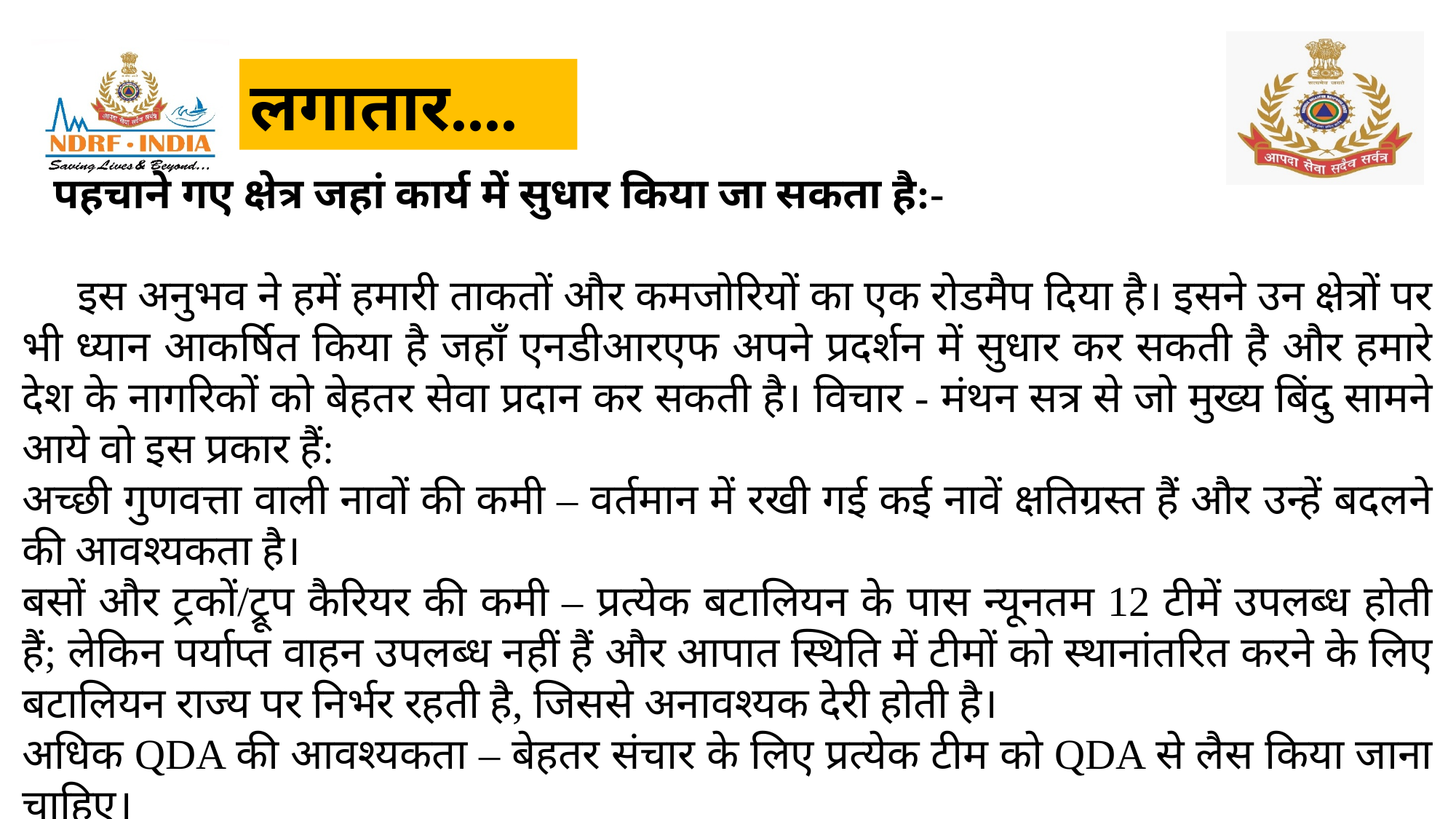

लगातार....
   पहचाने गए क्षेत्र जहां कार्य में सुधार किया जा सकता है:-

     इस अनुभव ने हमें हमारी ताकतों और कमजोरियों का एक रोडमैप दिया है। इसने उन क्षेत्रों पर भी ध्यान आकर्षित किया है जहाँ एनडीआरएफ अपने प्रदर्शन में सुधार कर सकती है और हमारे देश के नागरिकों को बेहतर सेवा प्रदान कर सकती है। विचार - मंथन सत्र से जो मुख्य बिंदु सामने आये वो इस प्रकार हैं:
अच्छी गुणवत्ता वाली नावों की कमी – वर्तमान में रखी गई कई नावें क्षतिग्रस्त हैं और उन्हें बदलने की आवश्यकता है।
बसों और ट्रकों/ट्रूप कैरियर की कमी – प्रत्येक बटालियन के पास न्यूनतम 12 टीमें उपलब्ध होती हैं; लेकिन पर्याप्त वाहन उपलब्ध नहीं हैं और आपात स्थिति में टीमों को स्थानांतरित करने के लिए बटालियन राज्य पर निर्भर रहती है, जिससे अनावश्यक देरी होती है।
अधिक QDA की आवश्यकता – बेहतर संचार के लिए प्रत्येक टीम को QDA से लैस किया जाना चाहिए।